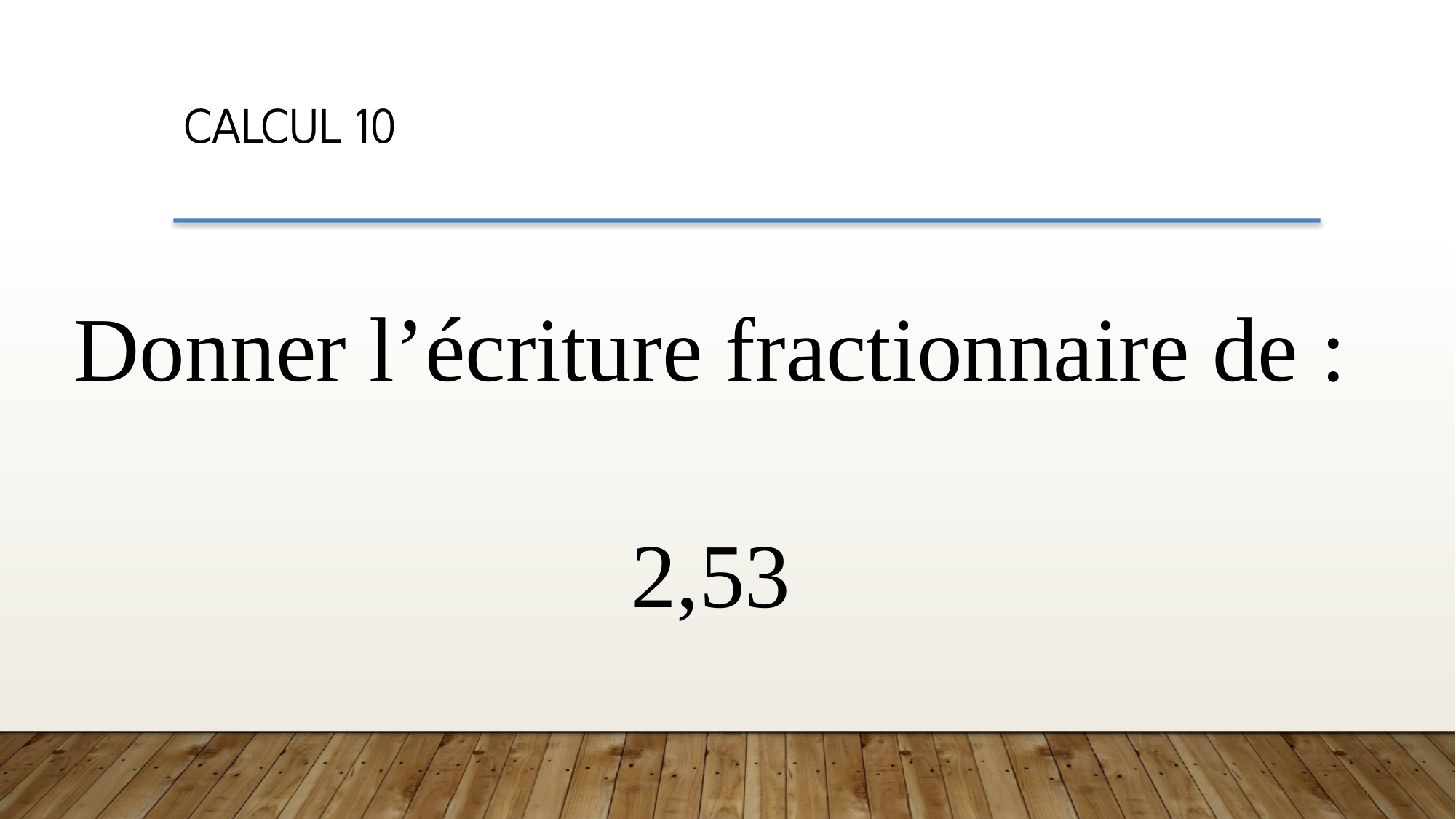

CALCUL 10

Donner l’écriture fractionnaire de :

2,53